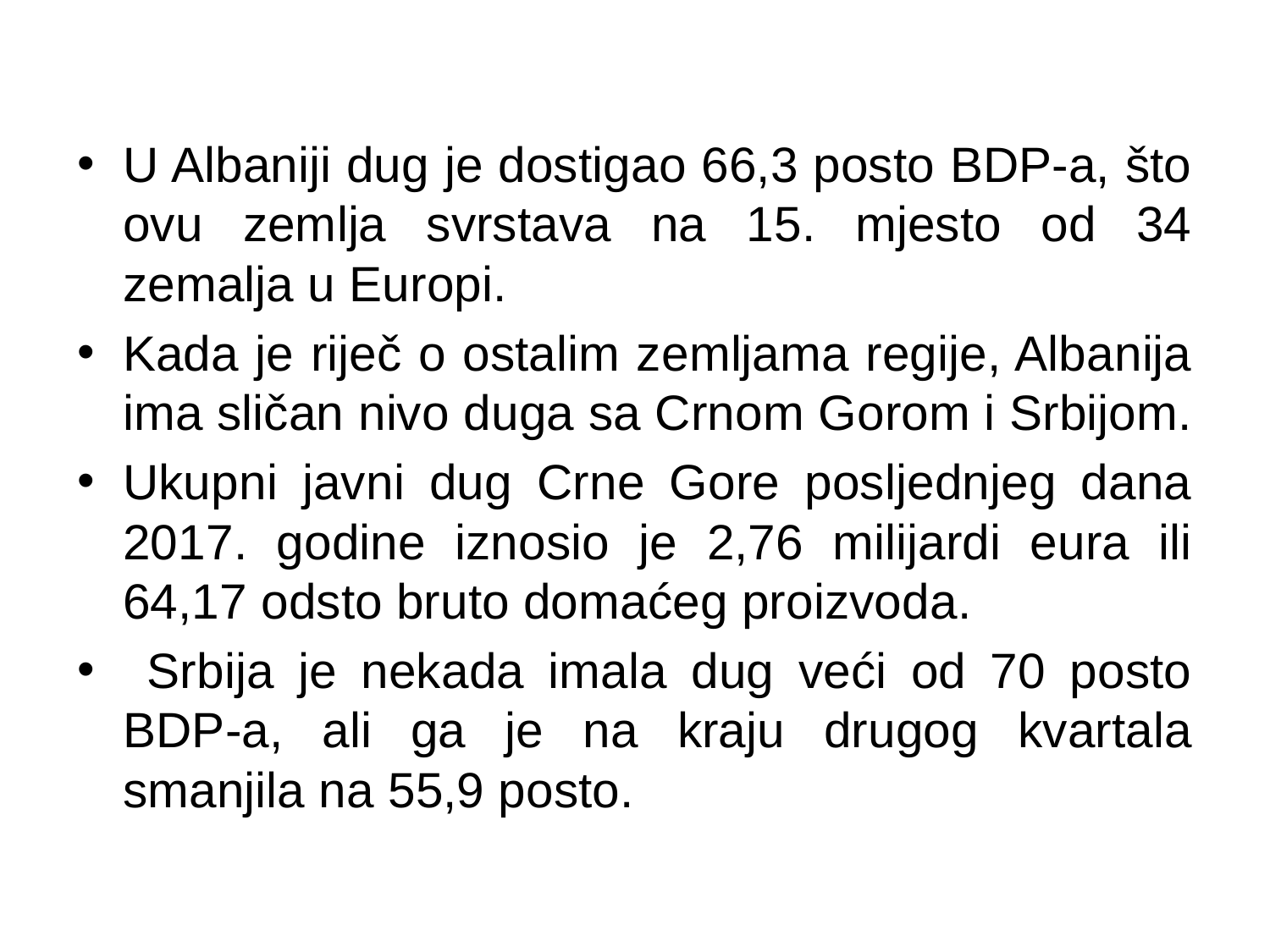

U Albaniji dug je dostigao 66,3 posto BDP-a, što ovu zemlja svrstava na 15. mjesto od 34 zemalja u Europi.
Kada je riječ o ostalim zemljama regije, Albanija ima sličan nivo duga sa Crnom Gorom i Srbijom.
Ukupni javni dug Crne Gore posljednjeg dana 2017. godine iznosio je 2,76 milijardi eura ili 64,17 odsto bruto domaćeg proizvoda.
 Srbija je nekada imala dug veći od 70 posto BDP-a, ali ga je na kraju drugog kvartala smanjila na 55,9 posto.